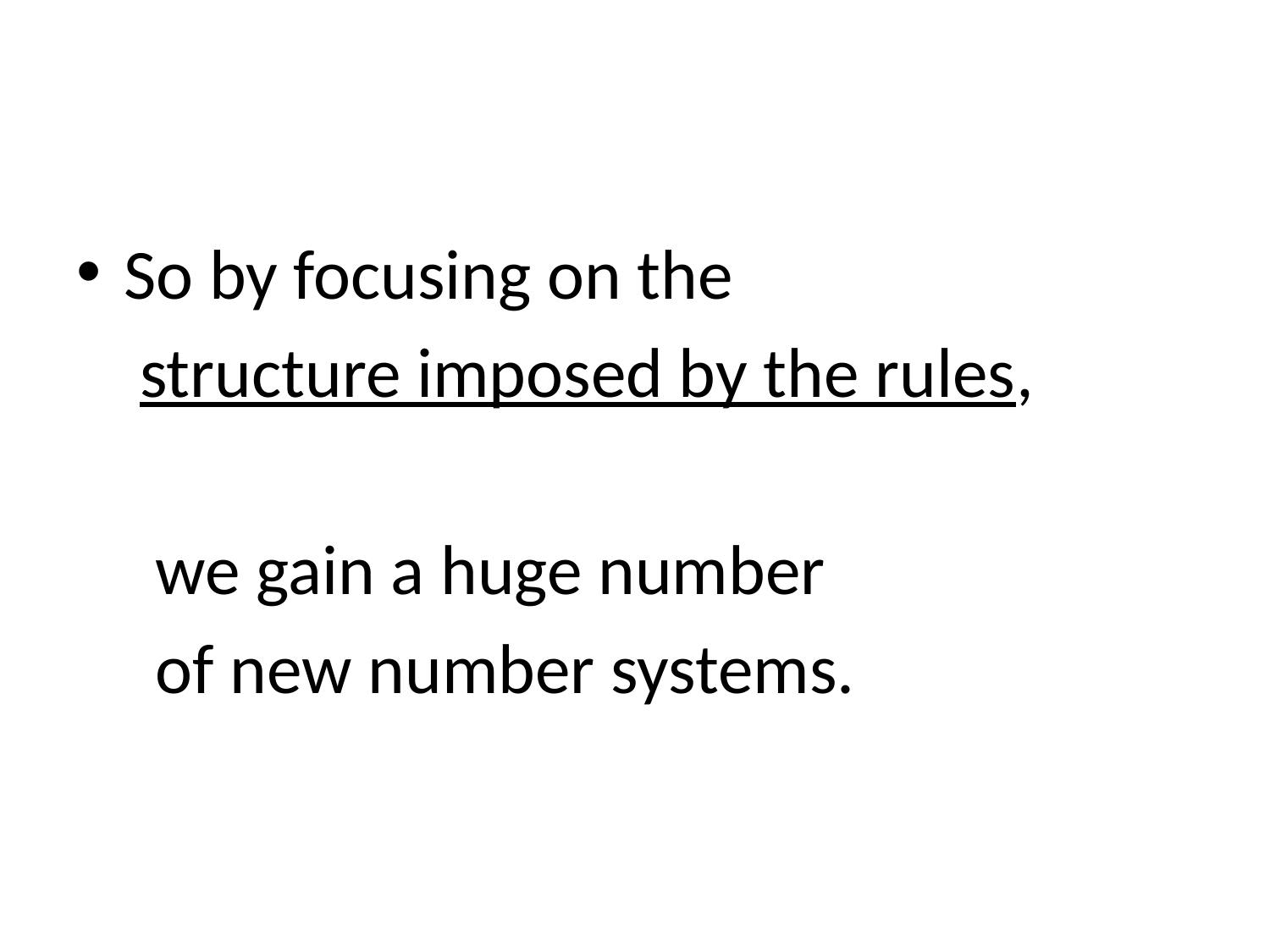

#
So by focusing on the
    structure imposed by the rules,

     we gain a huge number
     of new number systems.